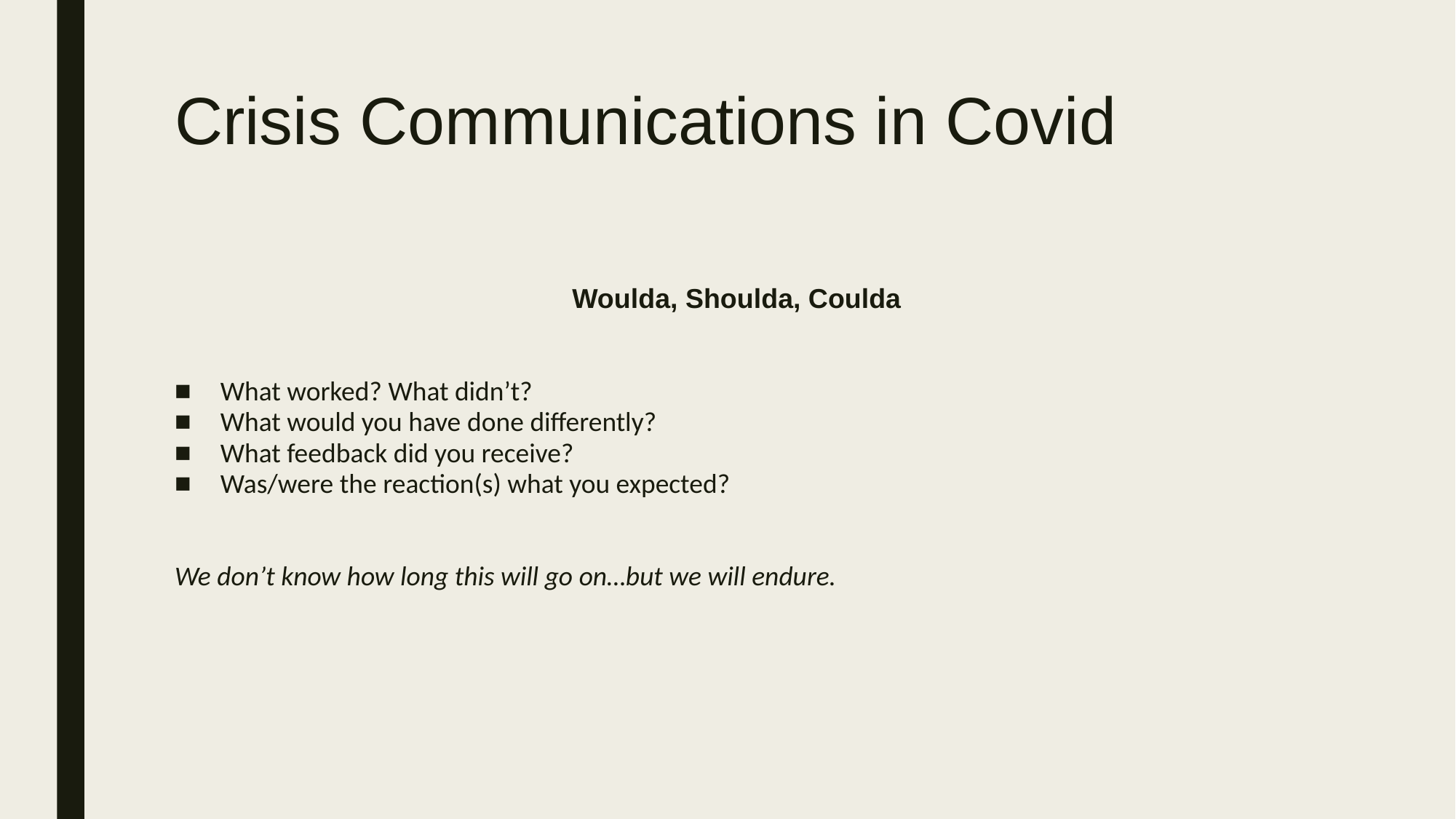

# Crisis Communications in Covid
Woulda, Shoulda, Coulda

What worked? What didn’t?
What would you have done differently?
What feedback did you receive?
Was/were the reaction(s) what you expected?

We don’t know how long this will go on…but we will endure.